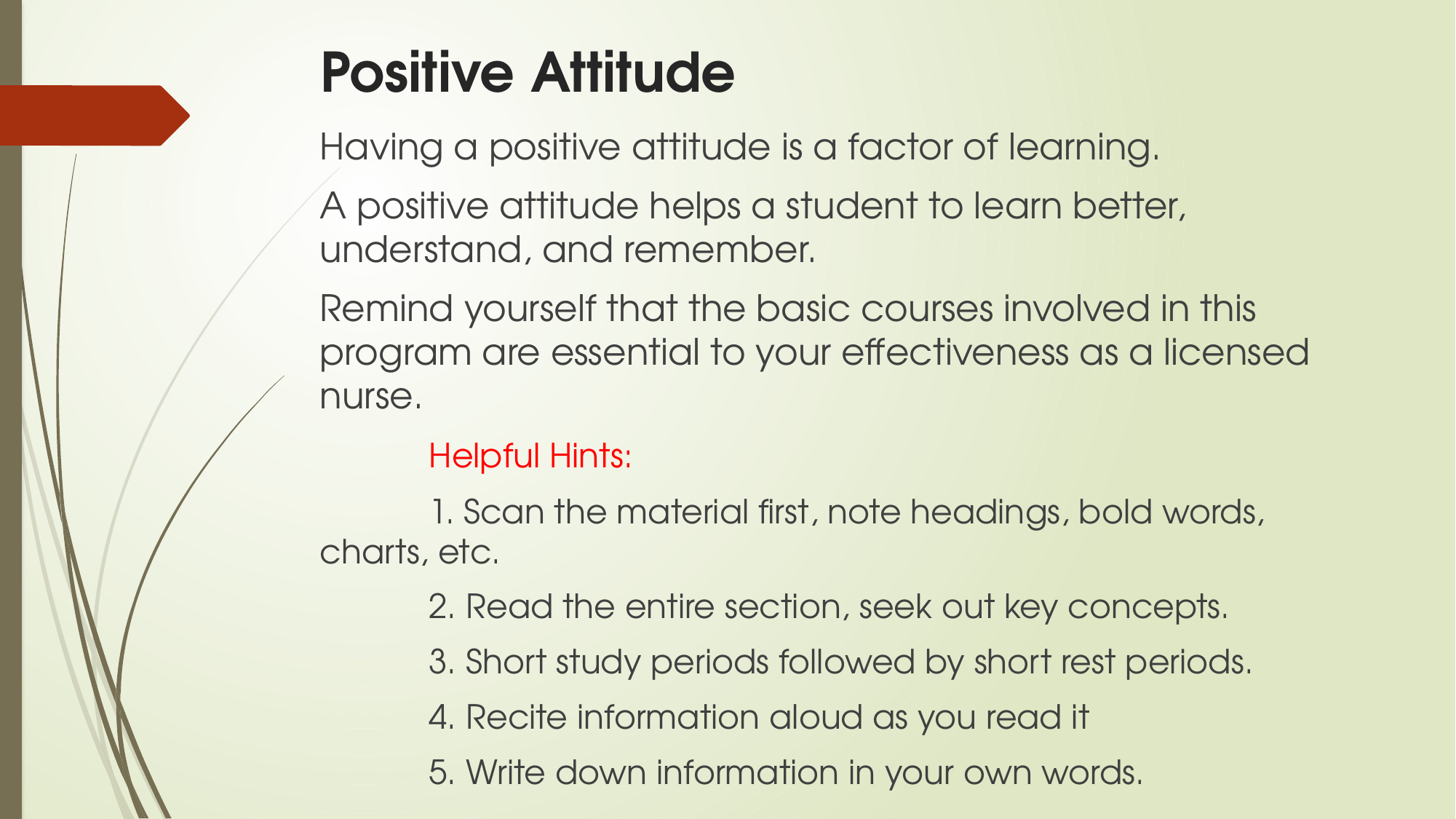

# Positive Attitude
Having a positive attitude is a factor of learning.
A positive attitude helps a student to learn better, understand, and remember.
Remind yourself that the basic courses involved in this program are essential to your effectiveness as a licensed nurse.
	Helpful Hints:
	1. Scan the material first, note headings, bold words, charts, etc.
	2. Read the entire section, seek out key concepts.
	3. Short study periods followed by short rest periods.
	4. Recite information aloud as you read it
	5. Write down information in your own words.